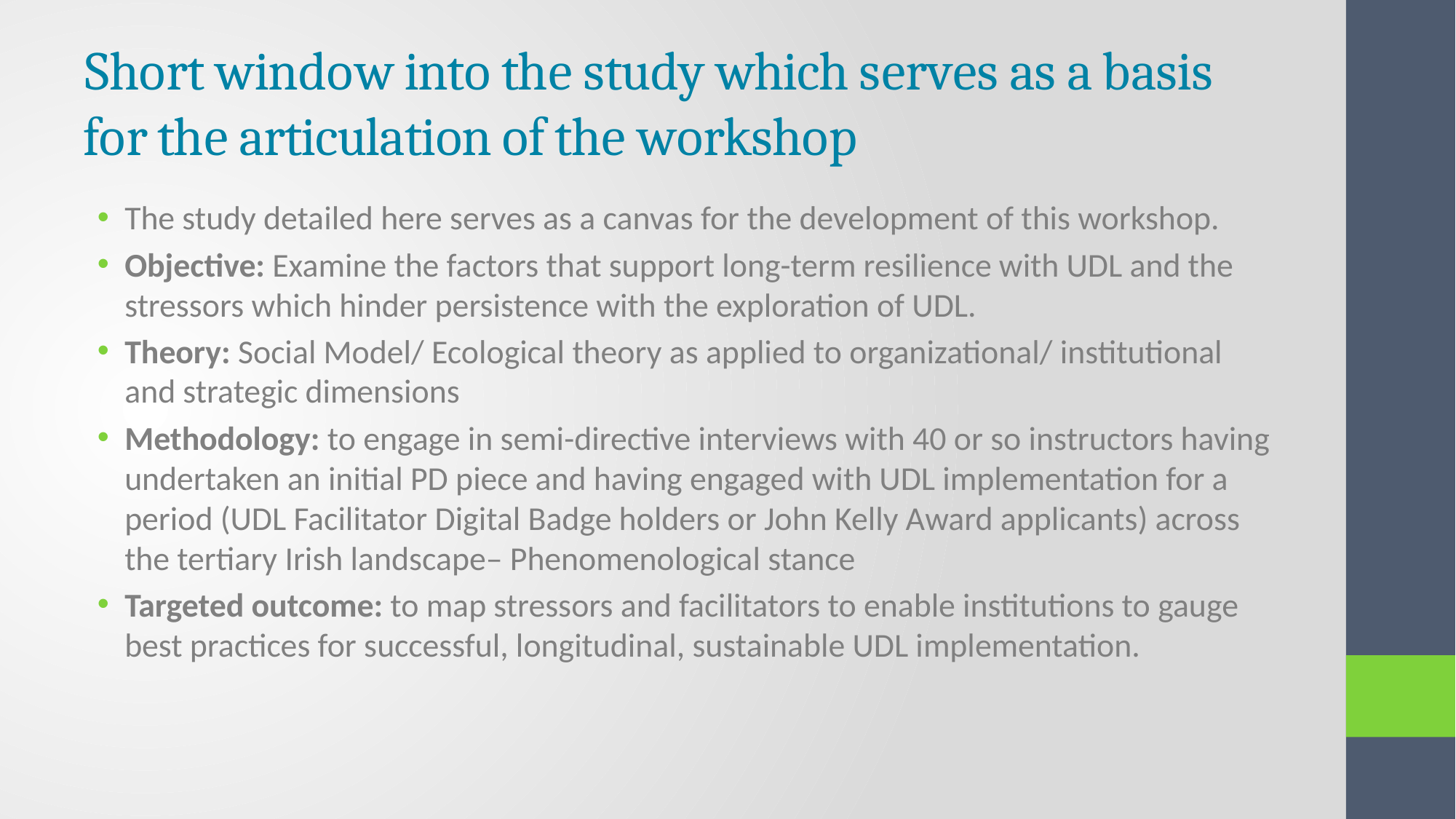

# Short window into the study which serves as a basis for the articulation of the workshop
The study detailed here serves as a canvas for the development of this workshop.
Objective: Examine the factors that support long-term resilience with UDL and the stressors which hinder persistence with the exploration of UDL.
Theory: Social Model/ Ecological theory as applied to organizational/ institutional and strategic dimensions
Methodology: to engage in semi-directive interviews with 40 or so instructors having undertaken an initial PD piece and having engaged with UDL implementation for a period (UDL Facilitator Digital Badge holders or John Kelly Award applicants) across the tertiary Irish landscape– Phenomenological stance
Targeted outcome: to map stressors and facilitators to enable institutions to gauge best practices for successful, longitudinal, sustainable UDL implementation.